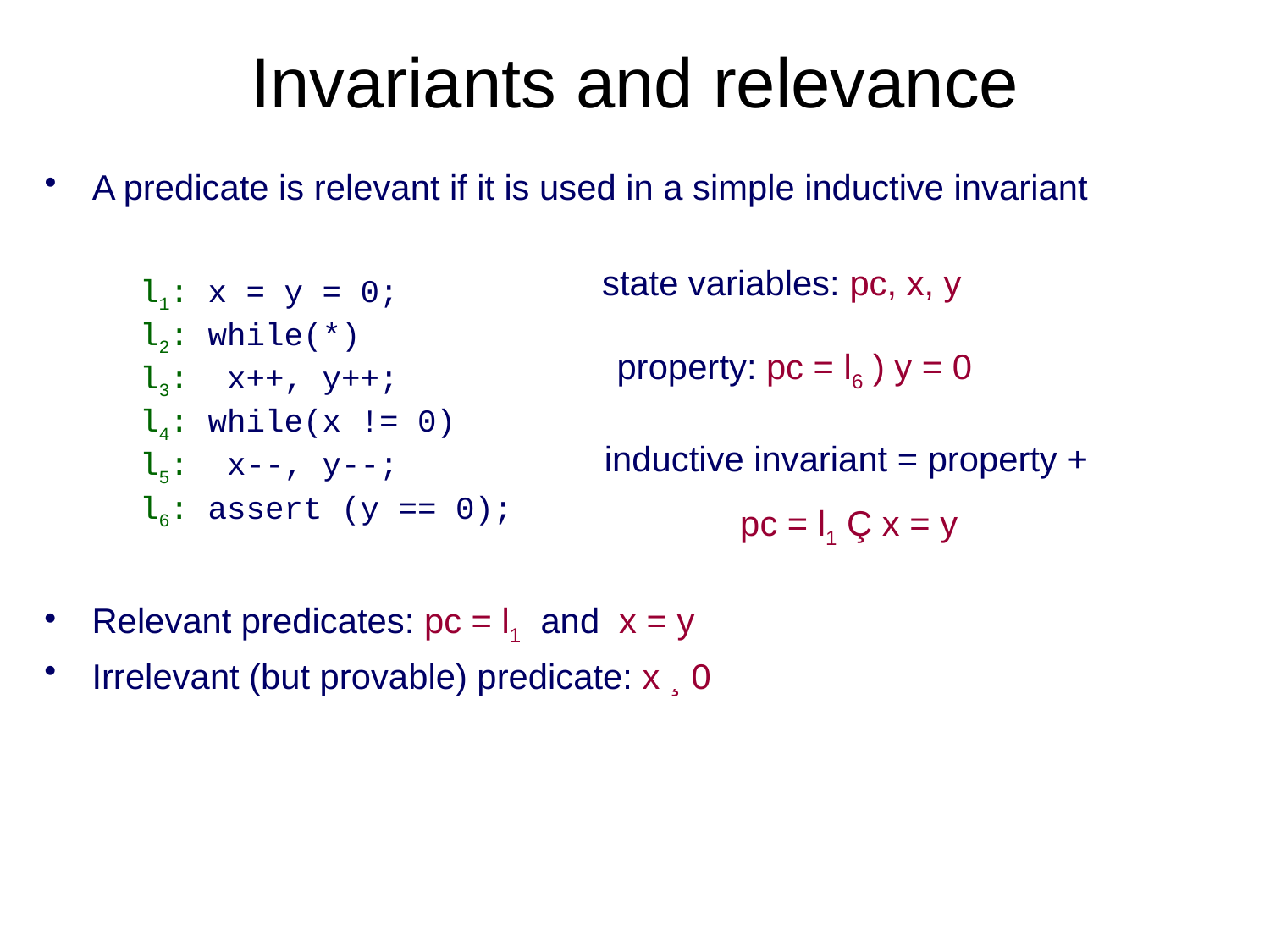

# Invariants and relevance
A predicate is relevant if it is used in a simple inductive invariant
state variables: pc, x, y
l1: x = y = 0;
l2: while(*)
l3:  x++, y++;
l4: while(x != 0)
l5:  x--, y--;
l6: assert (y == 0);
property: pc = l6 ) y = 0
inductive invariant = property +
pc = l1 Ç x = y
Relevant predicates: pc = l1  and  x = y
Irrelevant (but provable) predicate: x ¸ 0